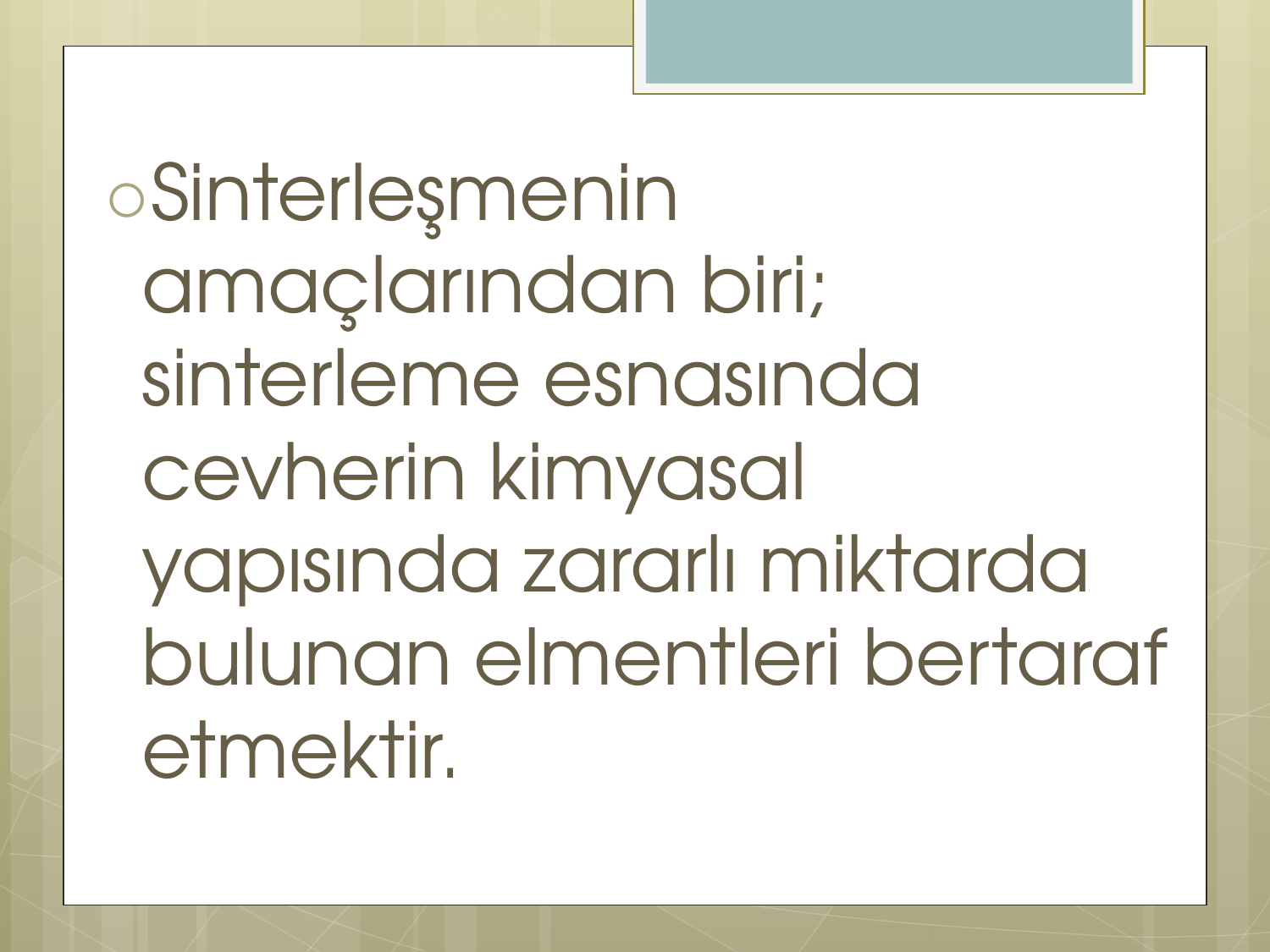

Sinterleşmenin amaçlarından biri; sinterleme esnasında cevherin kimyasal yapısında zararlı miktarda bulunan elmentleri bertaraf etmektir.